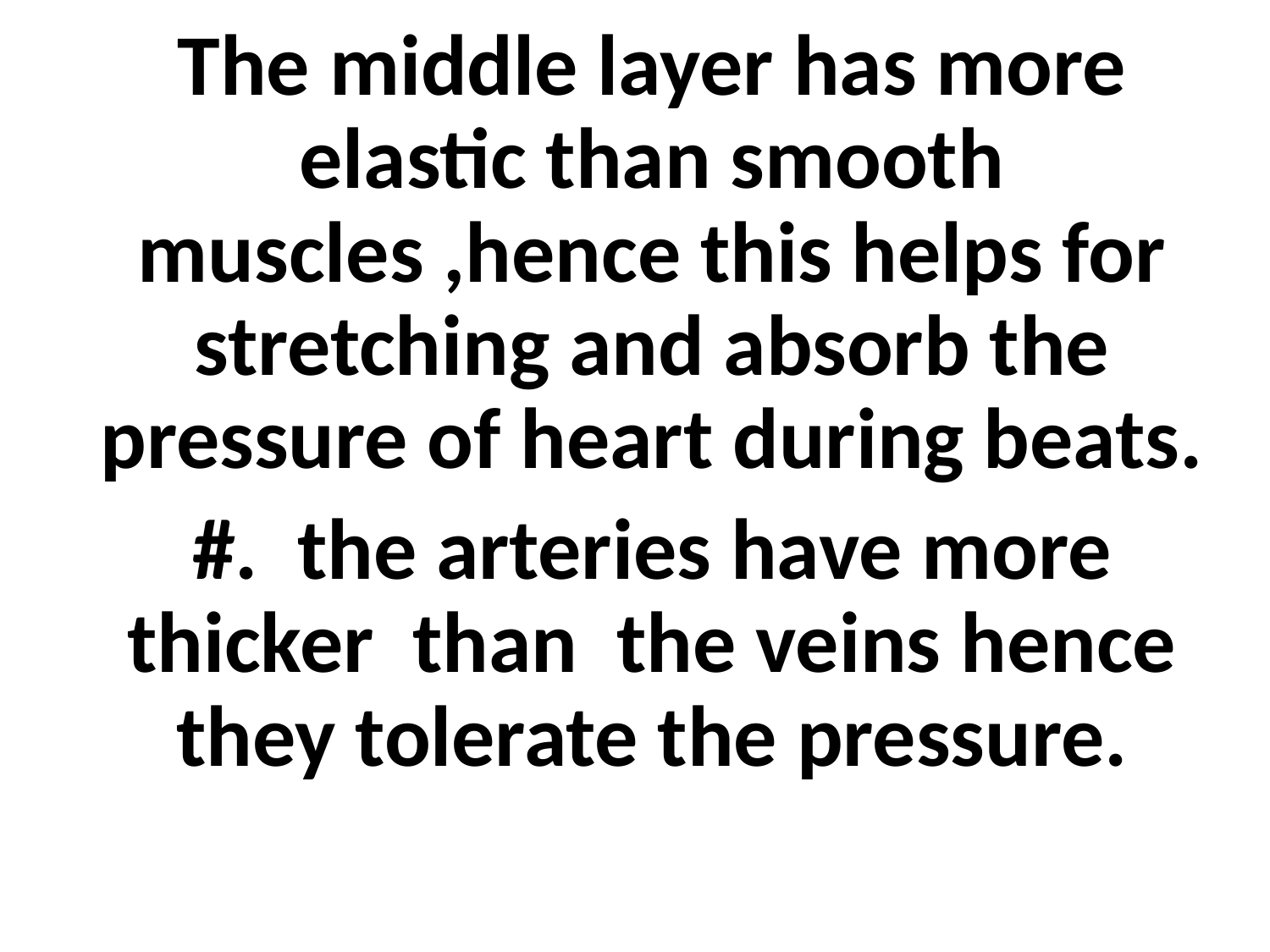

#
The middle layer has more elastic than smooth muscles ,hence this helps for stretching and absorb the pressure of heart during beats.
#.  the arteries have more thicker  than  the veins hence they tolerate the pressure.